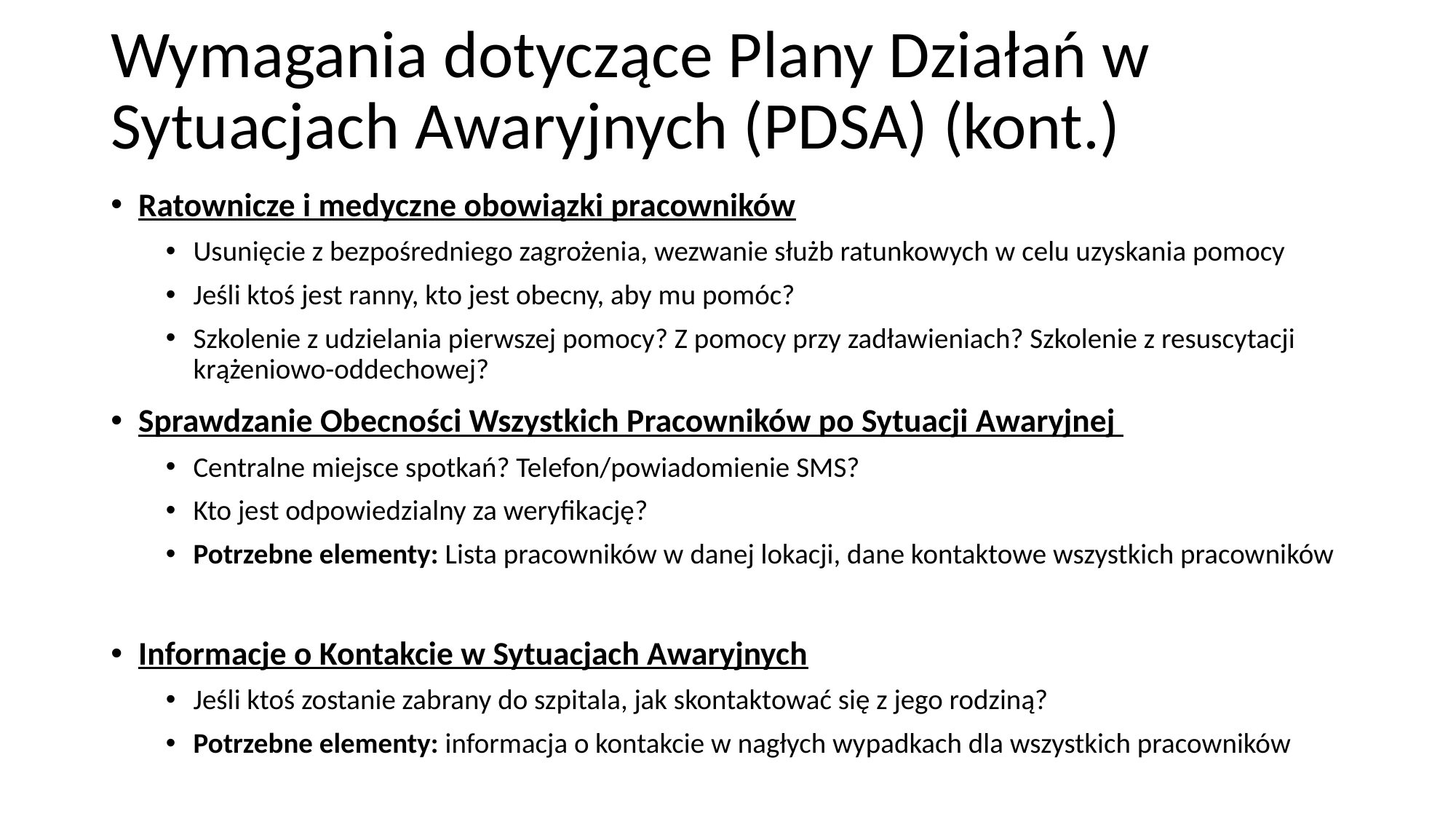

# Wymagania dotyczące Plany Działań w Sytuacjach Awaryjnych (PDSA) (kont.)
Ratownicze i medyczne obowiązki pracowników
Usunięcie z bezpośredniego zagrożenia, wezwanie służb ratunkowych w celu uzyskania pomocy
Jeśli ktoś jest ranny, kto jest obecny, aby mu pomóc?
Szkolenie z udzielania pierwszej pomocy? Z pomocy przy zadławieniach? Szkolenie z resuscytacji krążeniowo-oddechowej?
Sprawdzanie Obecności Wszystkich Pracowników po Sytuacji Awaryjnej
Centralne miejsce spotkań? Telefon/powiadomienie SMS?
Kto jest odpowiedzialny za weryfikację?
Potrzebne elementy: Lista pracowników w danej lokacji, dane kontaktowe wszystkich pracowników

Informacje o Kontakcie w Sytuacjach Awaryjnych
Jeśli ktoś zostanie zabrany do szpitala, jak skontaktować się z jego rodziną?
Potrzebne elementy: informacja o kontakcie w nagłych wypadkach dla wszystkich pracowników